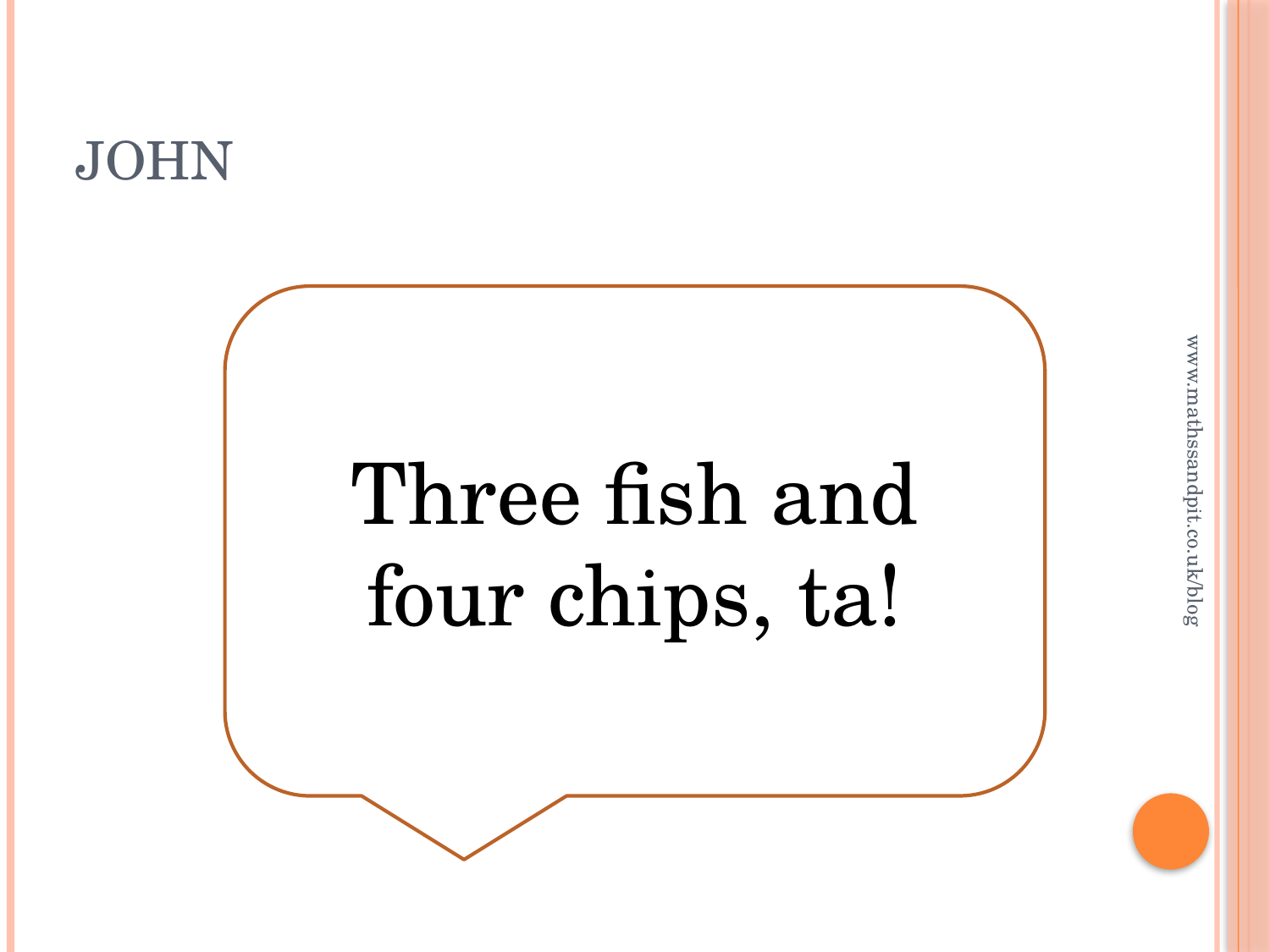

# John

Three fish and four chips, ta!
www.mathssandpit.co.uk/blog